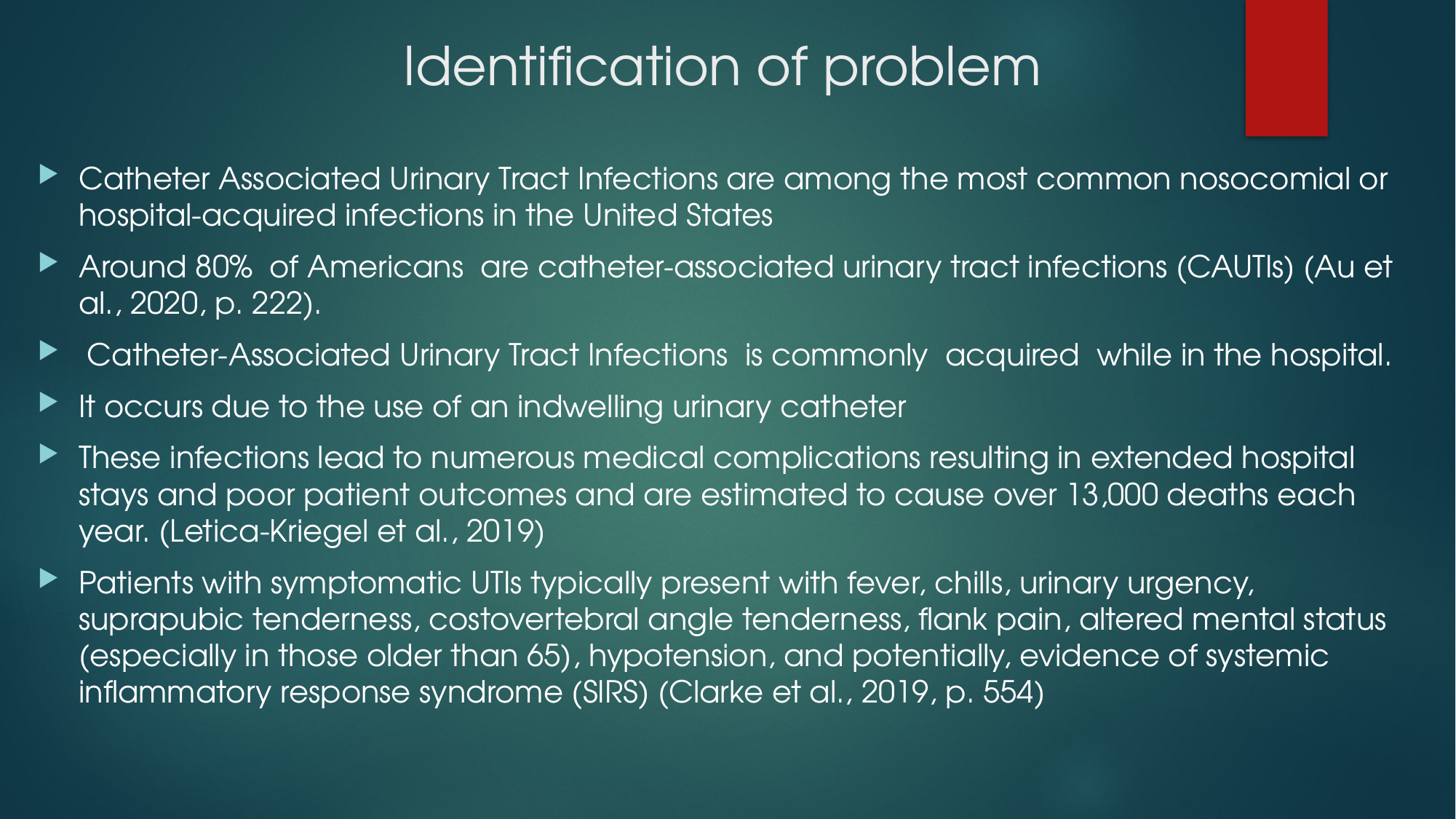

# Identification of problem
Catheter Associated Urinary Tract Infections are among the most common nosocomial or hospital-acquired infections in the United States
Around 80%  of Americans  are catheter-associated urinary tract infections (CAUTIs) (Au et al., 2020, p. 222).
 Catheter-Associated Urinary Tract Infections  is commonly  acquired  while in the hospital.
It occurs due to the use of an indwelling urinary catheter
These infections lead to numerous medical complications resulting in extended hospital stays and poor patient outcomes and are estimated to cause over 13,000 deaths each year. (Letica-Kriegel et al., 2019)
Patients with symptomatic UTIs typically present with fever, chills, urinary urgency, suprapubic tenderness, costovertebral angle tenderness, flank pain, altered mental status (especially in those older than 65), hypotension, and potentially, evidence of systemic inflammatory response syndrome (SIRS) (Clarke et al., 2019, p. 554)